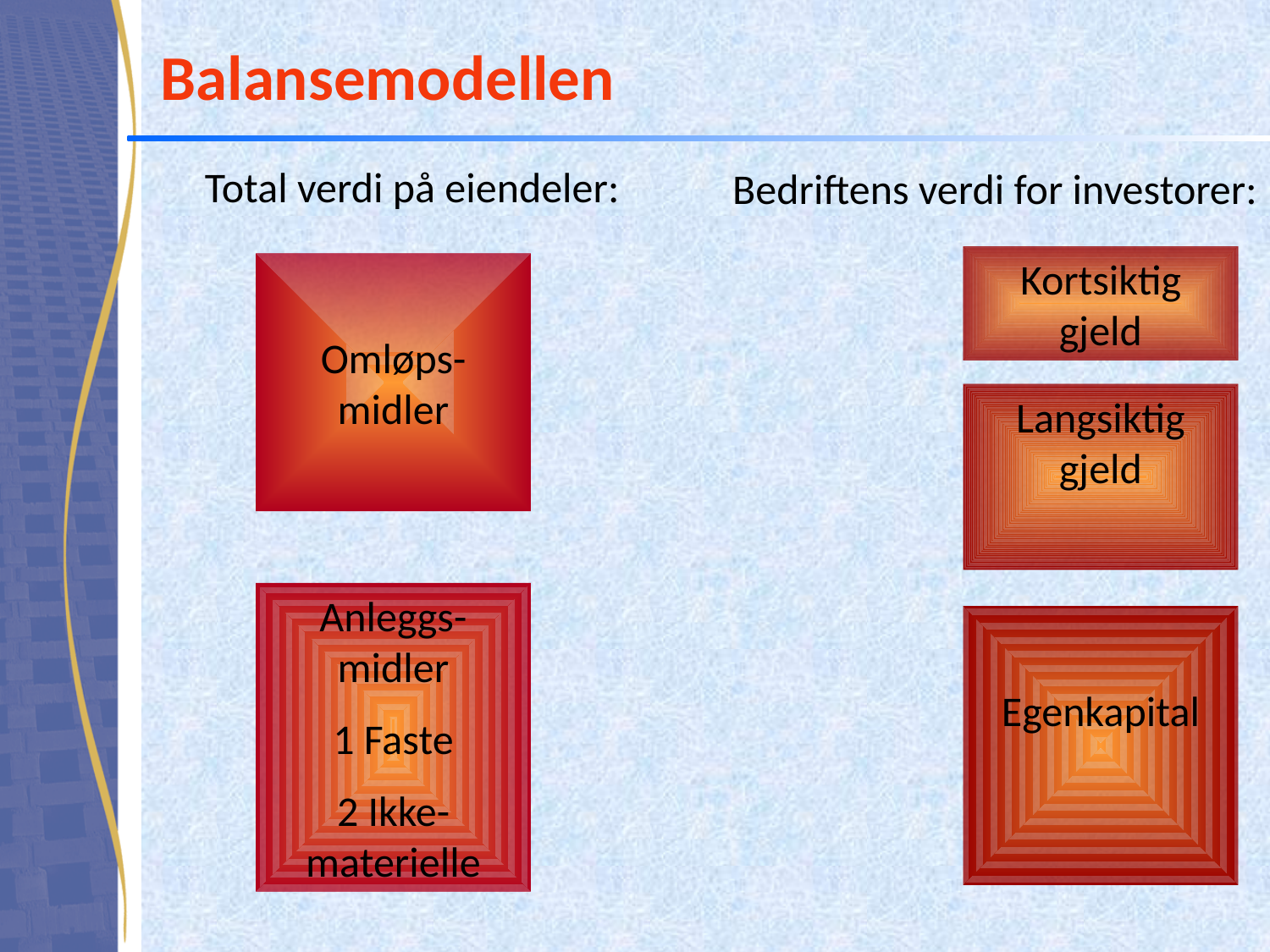

# Balansemodellen
Total verdi på eiendeler:

Omløps-
midler

Anleggs-
midler
1 Faste
2 Ikke-
materielle
Bedriftens verdi for investorer:
Kortsiktig
gjeld
Langsiktig
gjeld

Egenkapital